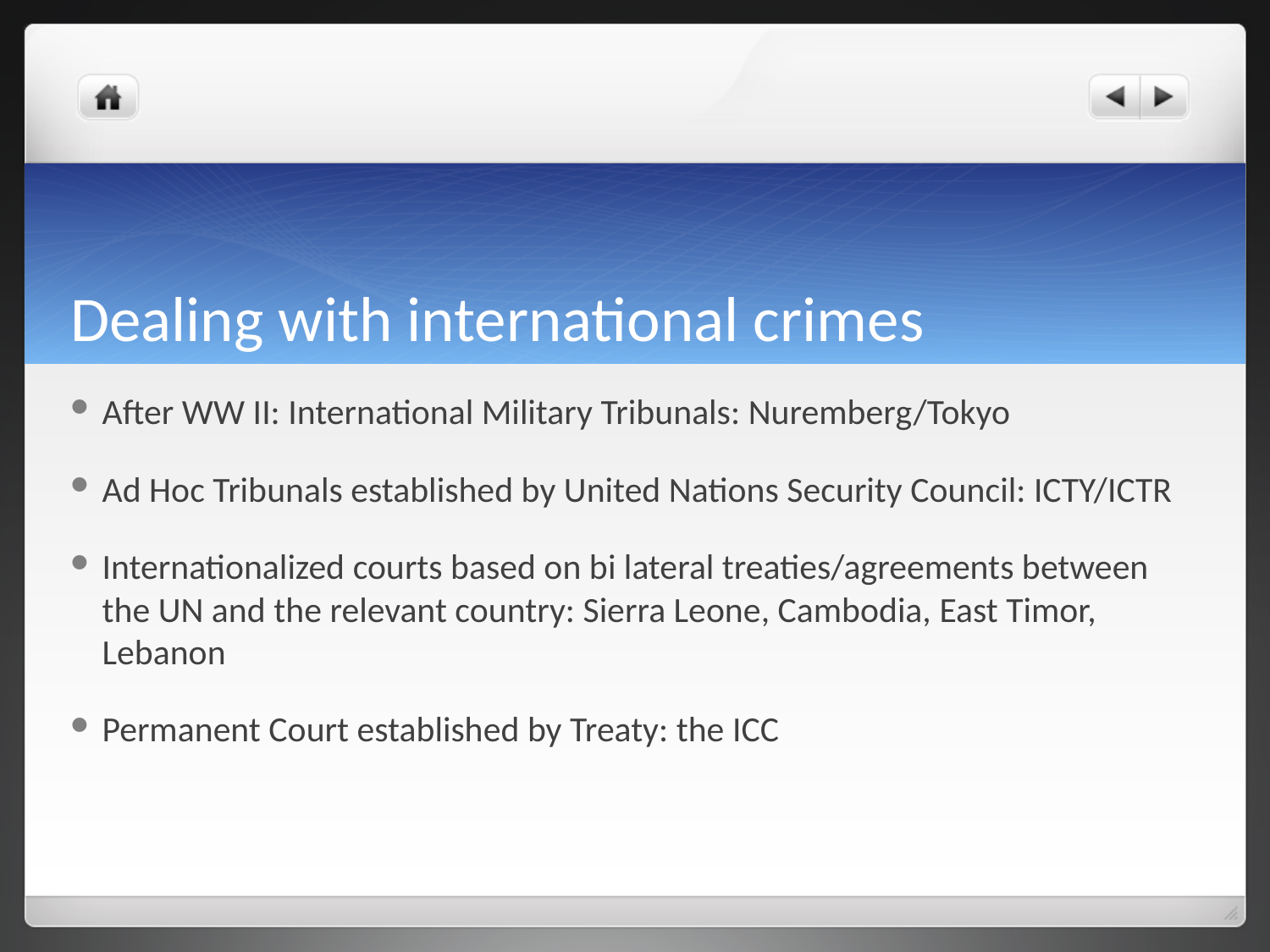

# Dealing with international crimes
After WW II: International Military Tribunals: Nuremberg/Tokyo
Ad Hoc Tribunals established by United Nations Security Council: ICTY/ICTR
Internationalized courts based on bi lateral treaties/agreements between the UN and the relevant country: Sierra Leone, Cambodia, East Timor, Lebanon
Permanent Court established by Treaty: the ICC